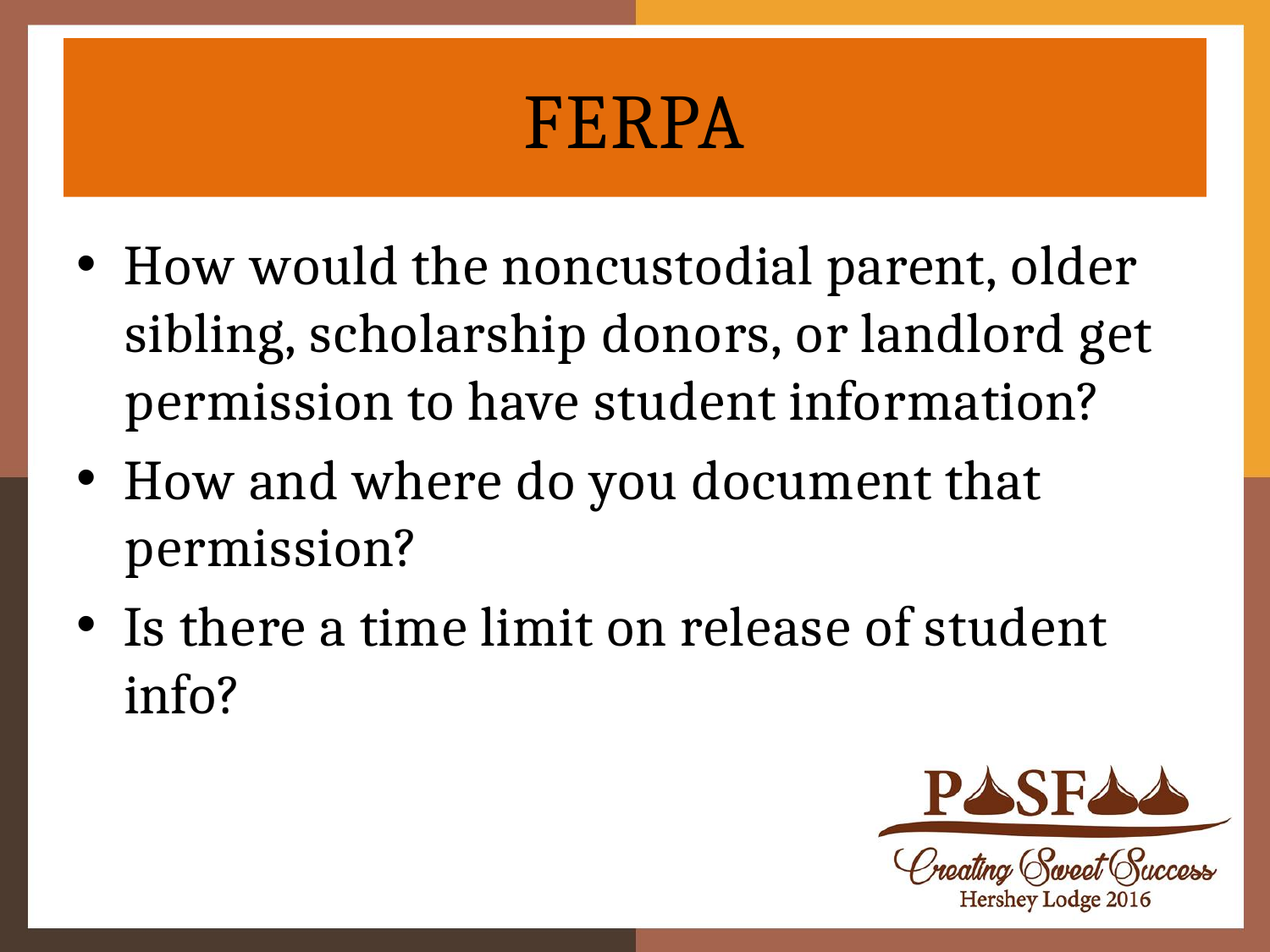

# FERPA
How would the noncustodial parent, older sibling, scholarship donors, or landlord get permission to have student information?
How and where do you document that permission?
Is there a time limit on release of student info?